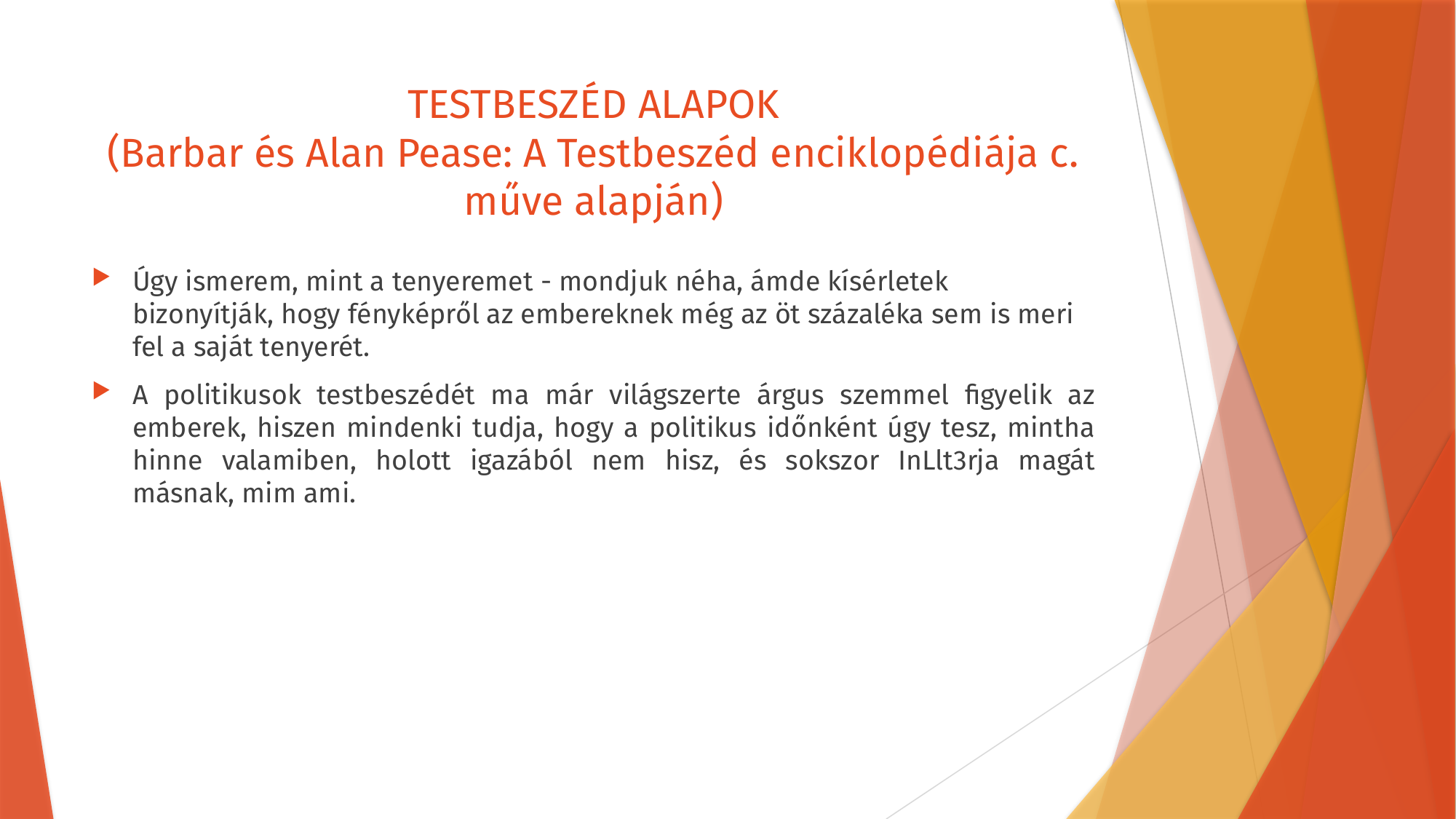

# TESTBESZÉD ALAPOK (Barbar és Alan Pease: A Testbeszéd enciklopédiája c. műve alapján)
Úgy ismerem, mint a tenyeremet - mondjuk néha, ámde kísérletek bizonyítják, hogy fényképről az embereknek még az öt százaléka sem is meri fel a saját tenyerét.
A politikusok testbeszédét ma már világszerte árgus szemmel figyelik az emberek, hiszen mindenki tudja, hogy a politikus időnként úgy tesz, mintha hinne valamiben, holott igazából nem hisz, és sokszor InLlt3rja magát másnak, mim ami.